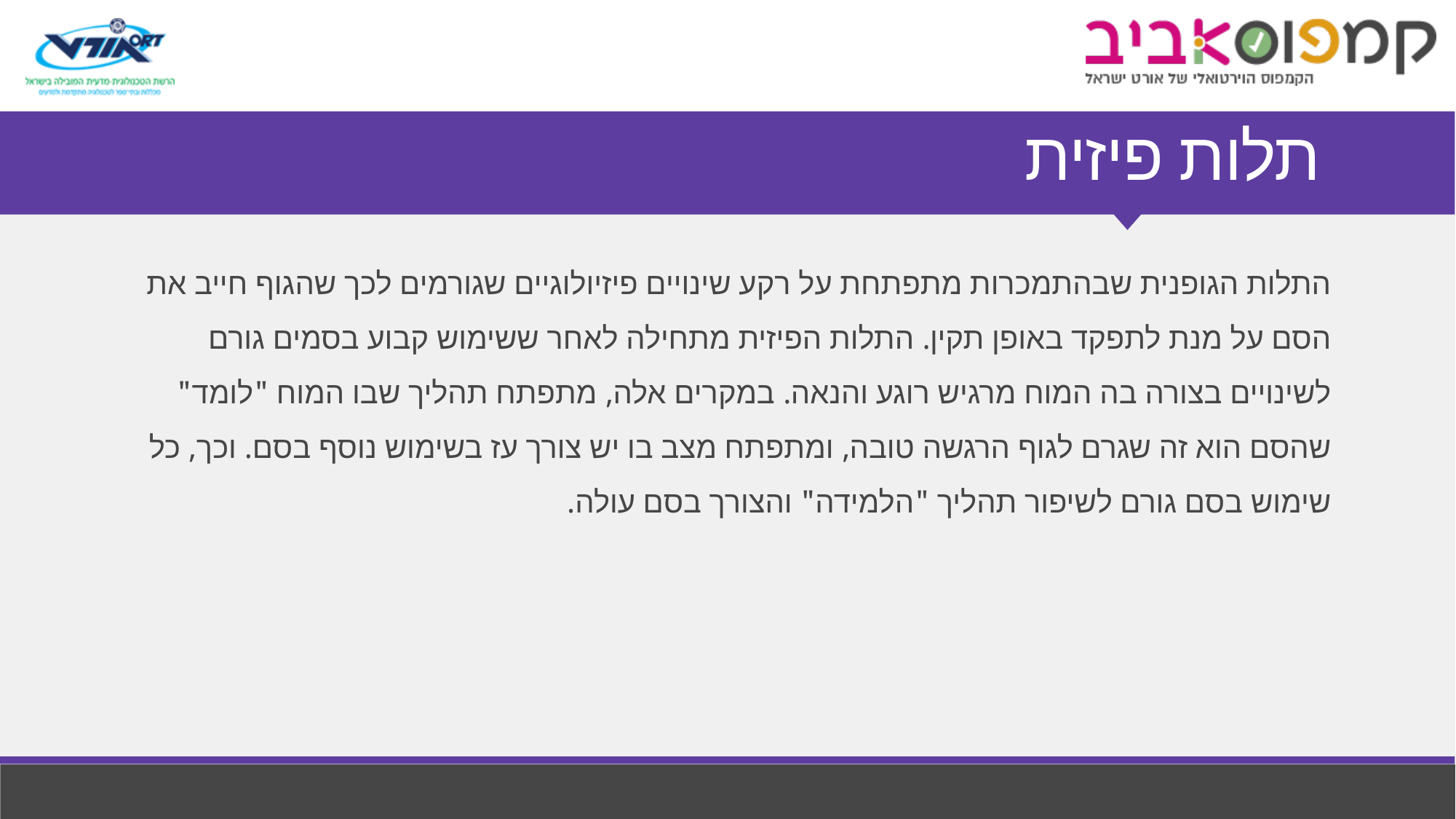

# תלות פיזית
התלות הגופנית שבהתמכרות מתפתחת על רקע שינויים פיזיולוגיים שגורמים לכך שהגוף חייב את הסם על מנת לתפקד באופן תקין. התלות הפיזית מתחילה לאחר ששימוש קבוע בסמים גורם לשינויים בצורה בה המוח מרגיש רוגע והנאה. במקרים אלה, מתפתח תהליך שבו המוח "לומד" שהסם הוא זה שגרם לגוף הרגשה טובה, ומתפתח מצב בו יש צורך עז בשימוש נוסף בסם. וכך, כל שימוש בסם גורם לשיפור תהליך "הלמידה" והצורך בסם עולה.